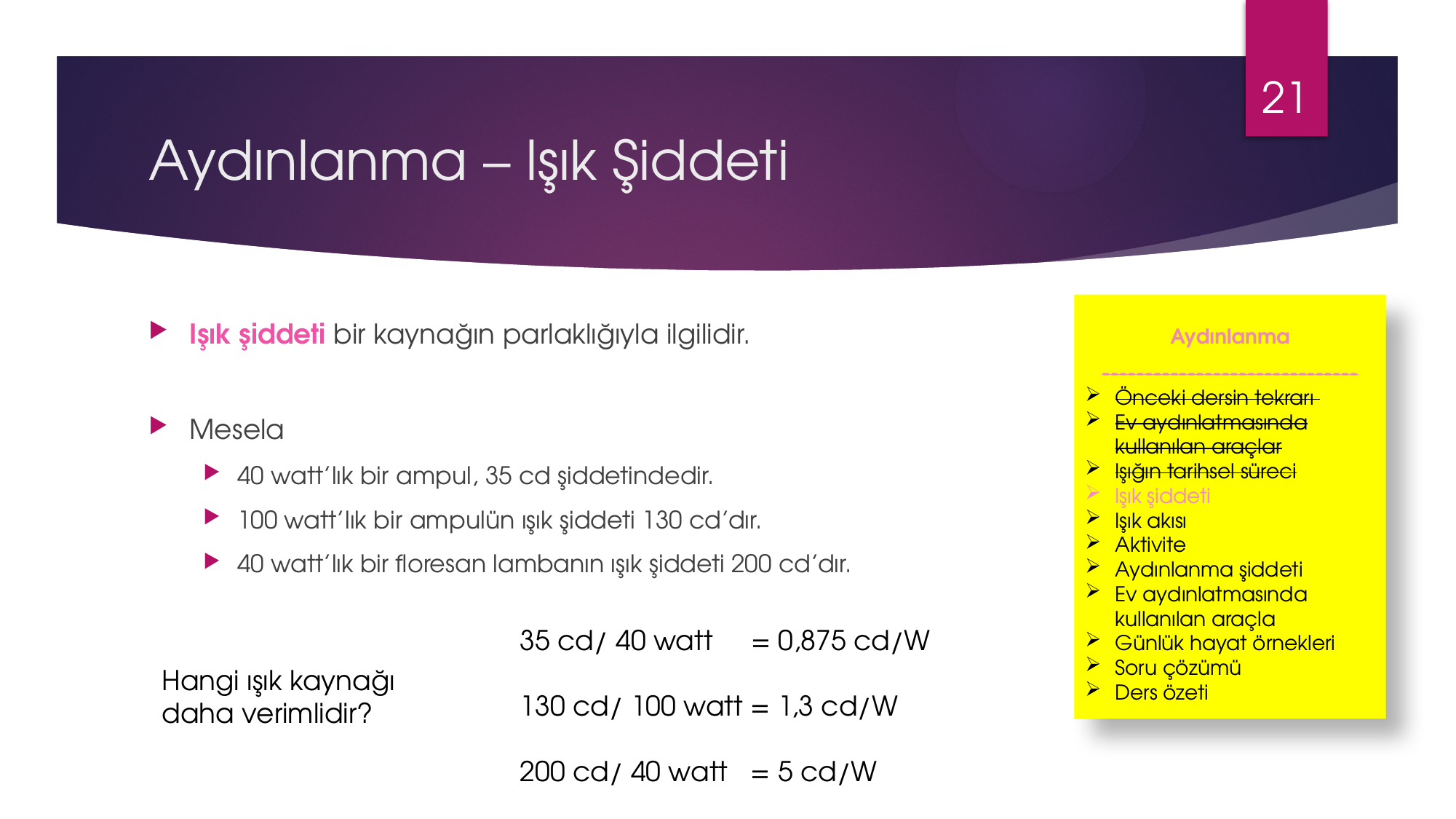

21
# Aydınlanma – Işık Şiddeti
Aydınlanma
------------------------------
Önceki dersin tekrarı
Ev aydınlatmasında kullanılan araçlar
Işığın tarihsel süreci
Işık şiddeti
Işık akısı
Aktivite
Aydınlanma şiddeti
Ev aydınlatmasında kullanılan araçla
Günlük hayat örnekleri
Soru çözümü
Ders özeti
Işık şiddeti bir kaynağın parlaklığıyla ilgilidir.

Mesela
40 watt’lık bir ampul, 35 cd şiddetindedir.
100 watt’lık bir ampulün ışık şiddeti 130 cd’dır.
40 watt’lık bir floresan lambanın ışık şiddeti 200 cd’dır.

35 cd/ 40 watt     = 0,875 cd/W

130 cd/ 100 watt = 1,3 cd/W

200 cd/ 40 watt   = 5 cd/W

Hangi ışık kaynağı daha verimlidir?